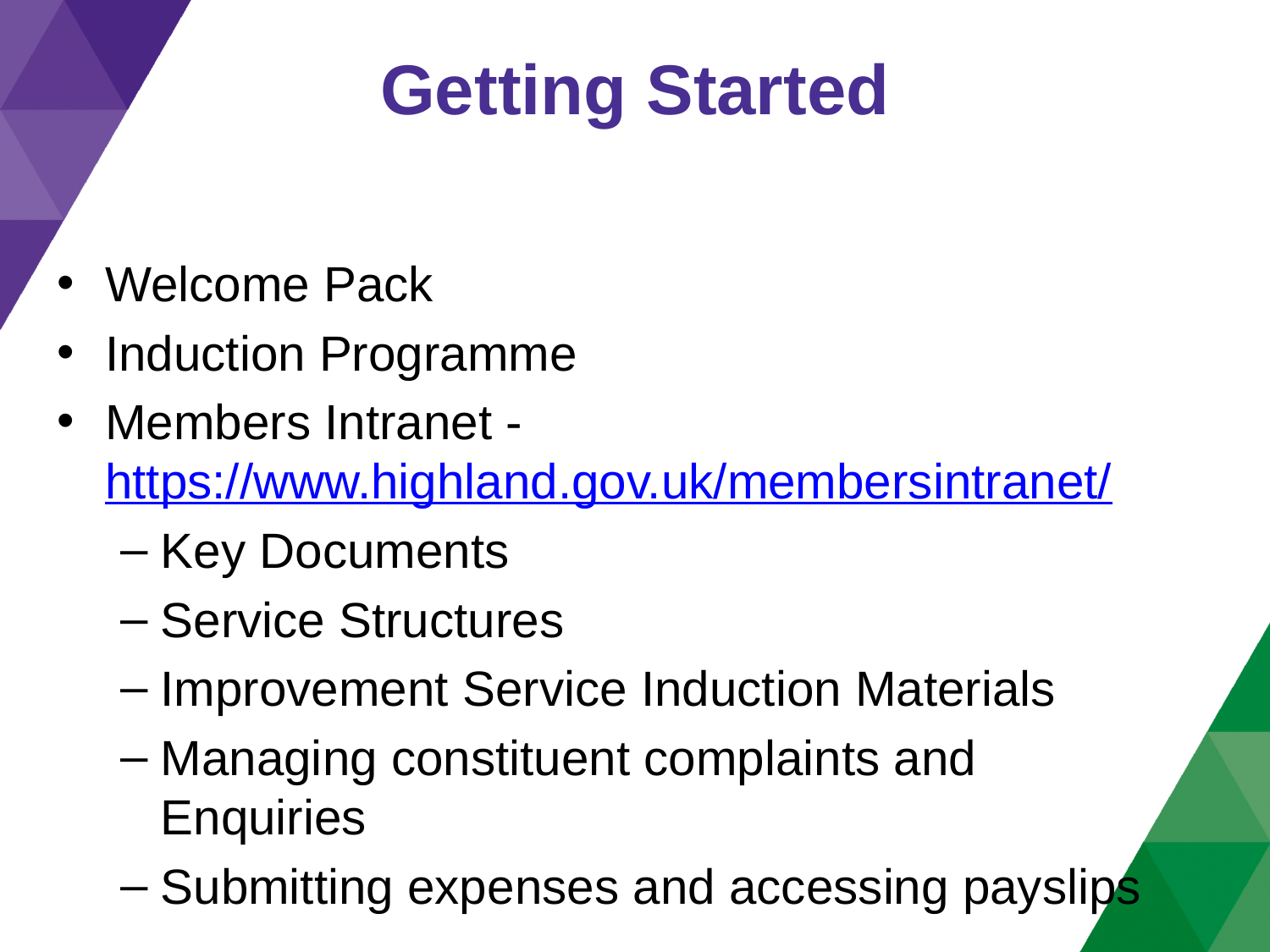

# Getting Started
Welcome Pack
Induction Programme
Members Intranet - https://www.highland.gov.uk/membersintranet/
Key Documents
Service Structures
Improvement Service Induction Materials
Managing constituent complaints and Enquiries
Submitting expenses and accessing payslips